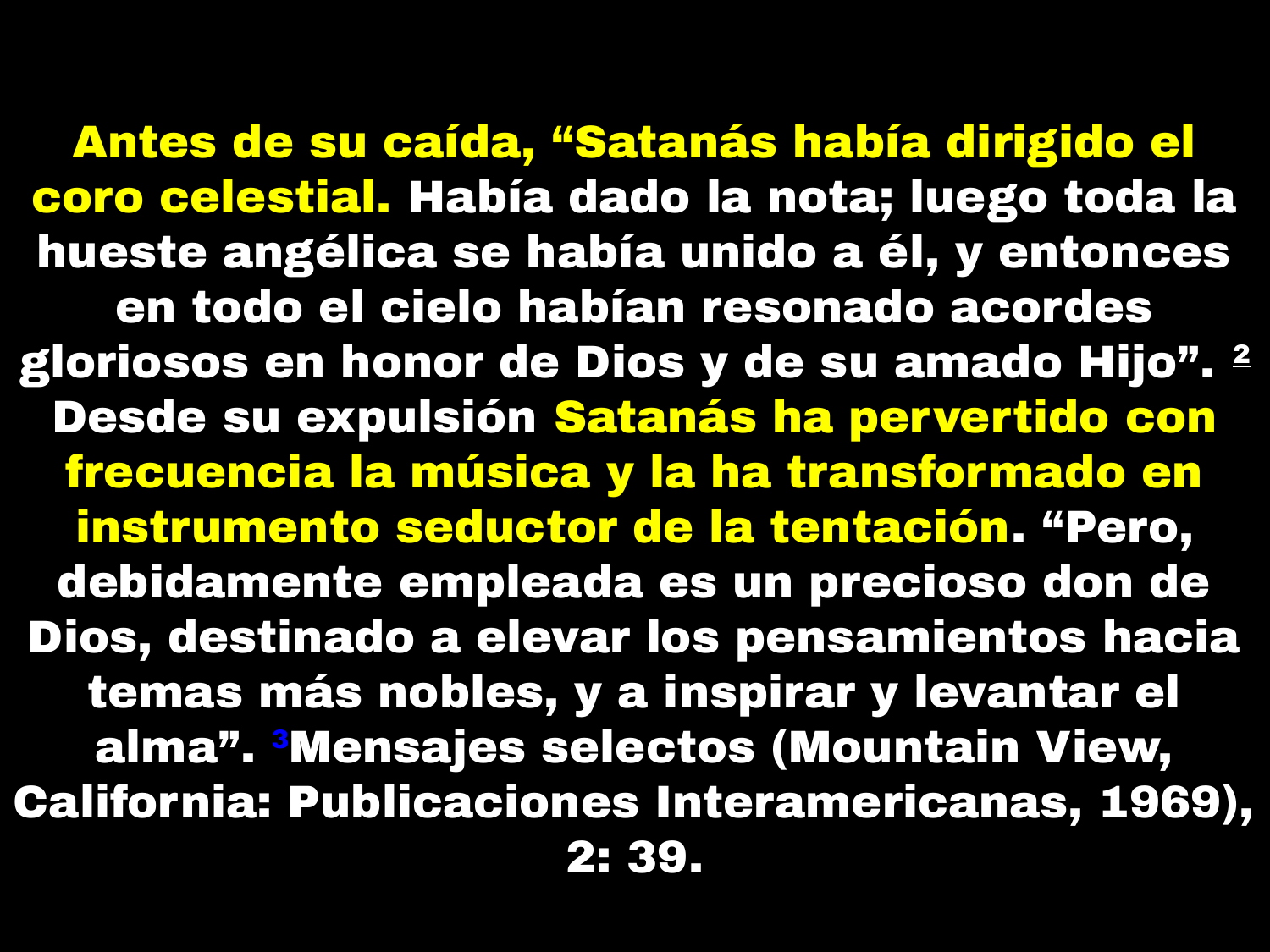

Antes de su caída, “Satanás había dirigido el coro celestial. Había dado la nota; luego toda la hueste angélica se había unido a él, y entonces en todo el cielo habían resonado acordes gloriosos en honor de Dios y de su amado Hijo”. 2 Desde su expulsión Satanás ha pervertido con frecuencia la música y la ha transformado en instrumento seductor de la tentación. “Pero, debidamente empleada es un precioso don de Dios, destinado a elevar los pensamientos hacia temas más nobles, y a inspirar y levantar el alma”. 3Mensajes selectos (Mountain View, California: Publicaciones Interamericanas, 1969), 2: 39.